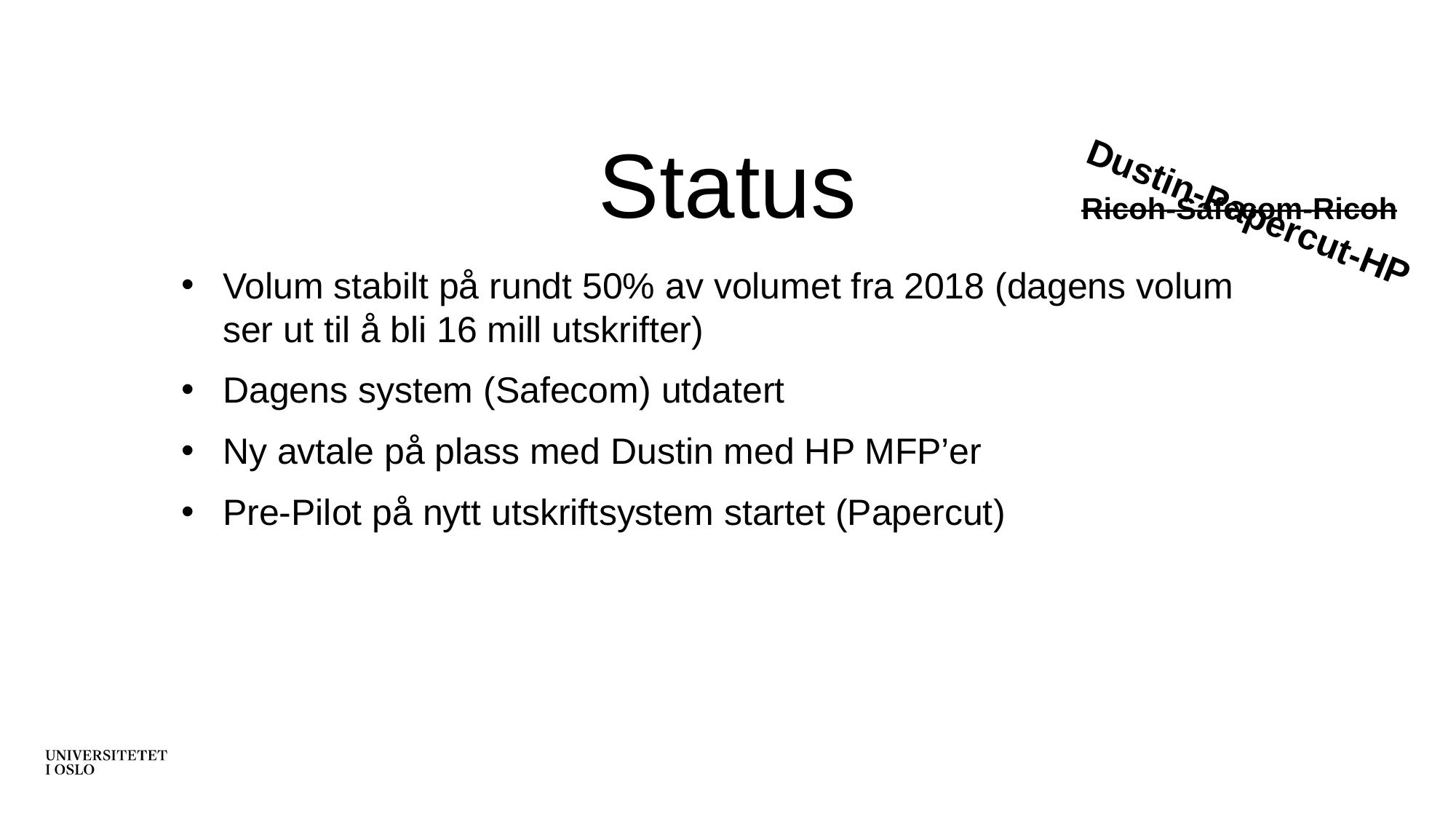

# Status
Ricoh-Safecom-Ricoh
Dustin-Papercut-HP
Volum stabilt på rundt 50% av volumet fra 2018 (dagens volum ser ut til å bli 16 mill utskrifter)
Dagens system (Safecom) utdatert
Ny avtale på plass med Dustin med HP MFP’er
Pre-Pilot på nytt utskriftsystem startet (Papercut)